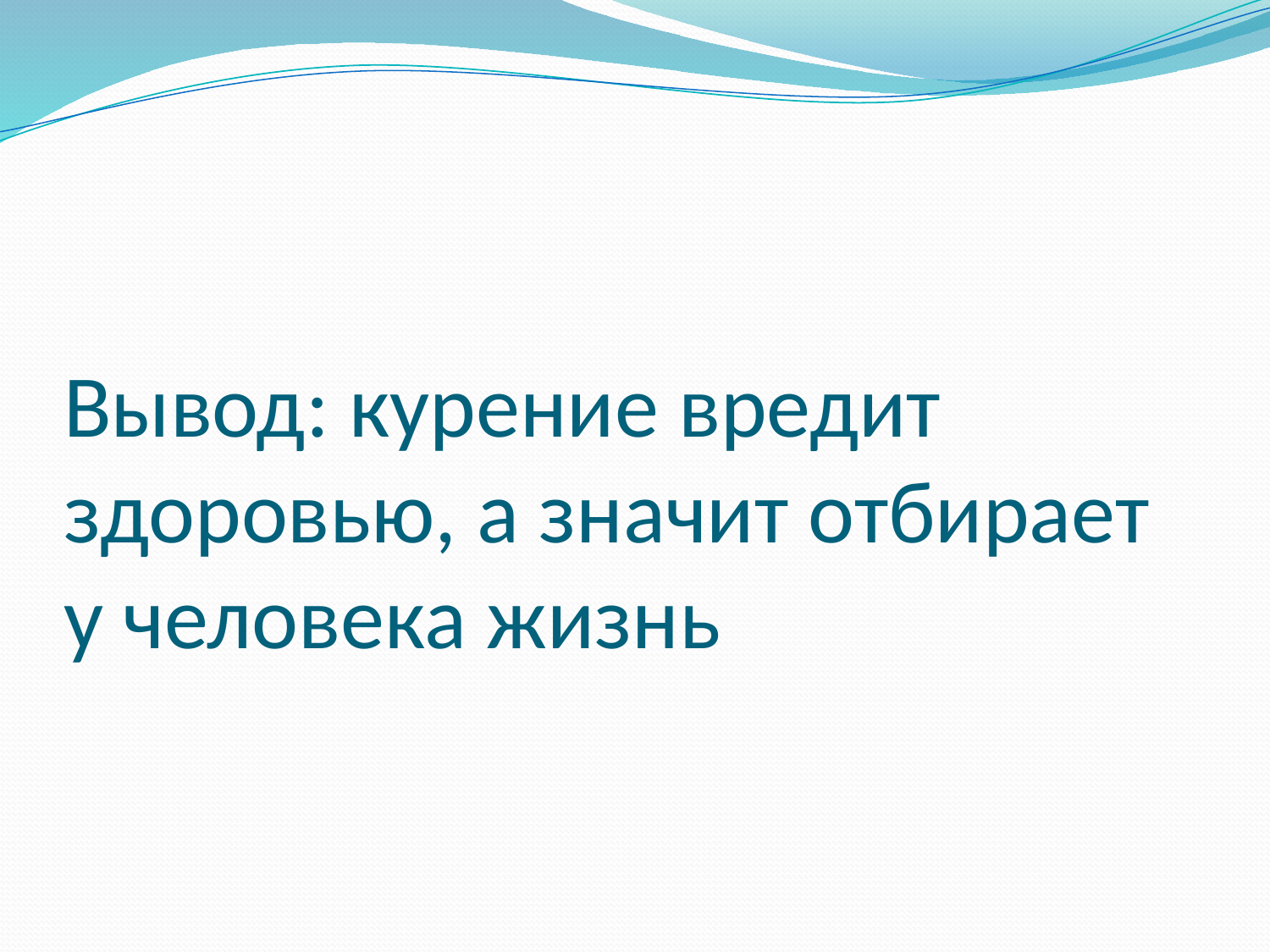

# Вывод: курение вредит здоровью, а значит отбирает у человека жизнь